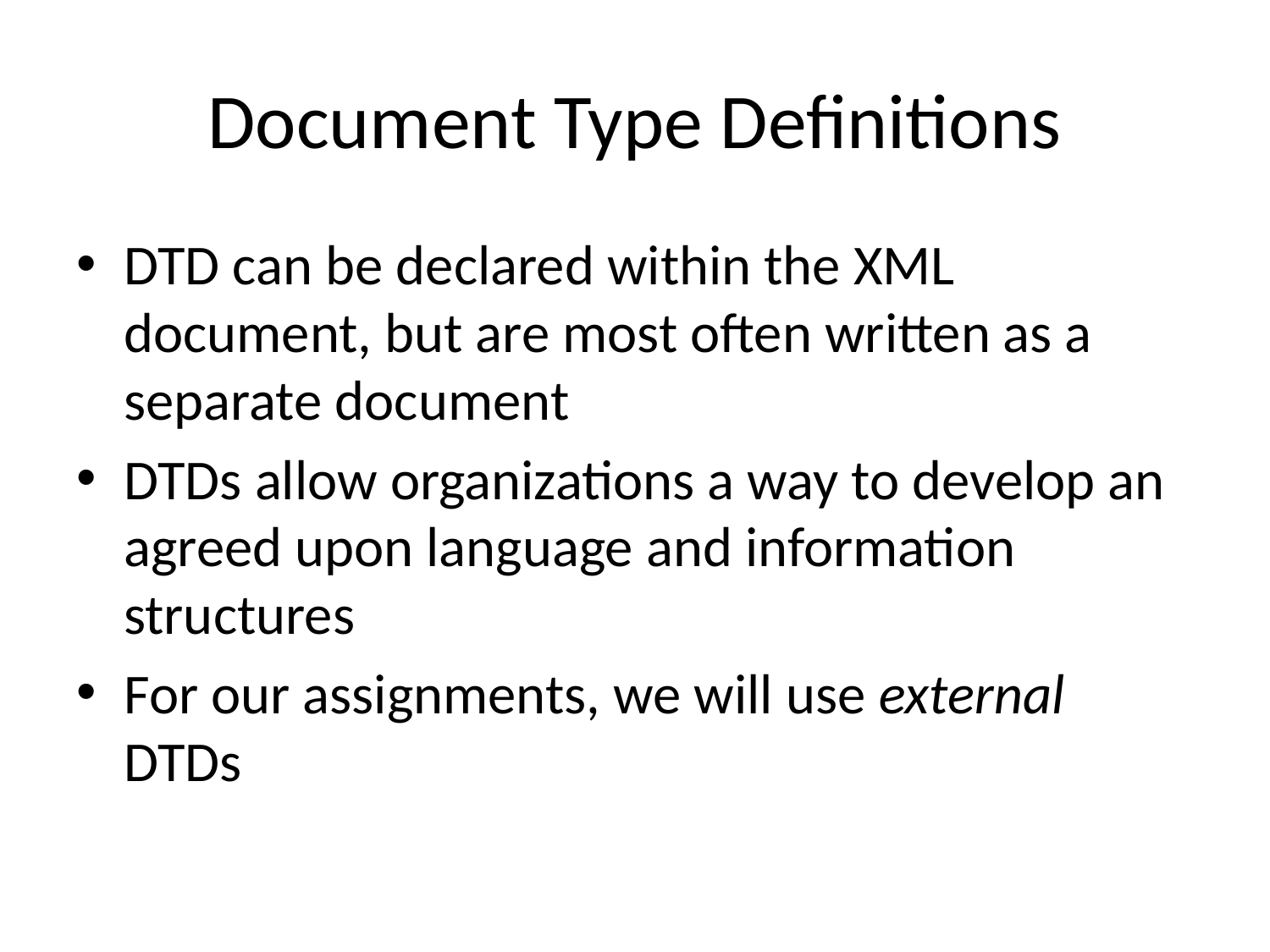

# Document Type Definitions
DTD can be declared within the XML document, but are most often written as a separate document
DTDs allow organizations a way to develop an agreed upon language and information structures
For our assignments, we will use external DTDs